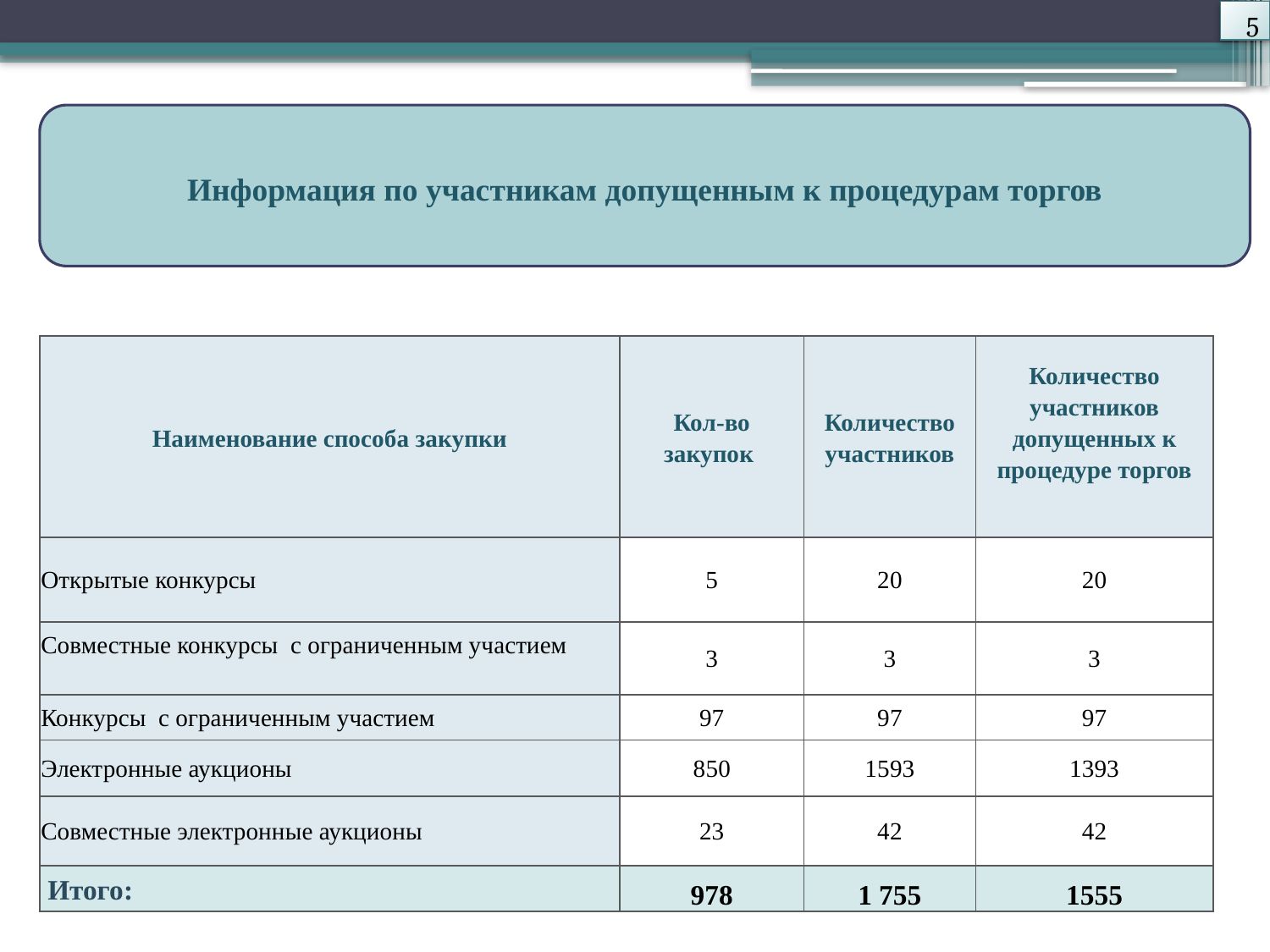

5
Информация по участникам допущенным к процедурам торгов
| Наименование способа закупки | Кол-во закупок | Количество участников | Количество участников допущенных к процедуре торгов |
| --- | --- | --- | --- |
| Открытые конкурсы | 5 | 20 | 20 |
| Совместные конкурсы с ограниченным участием | 3 | 3 | 3 |
| Конкурсы с ограниченным участием | 97 | 97 | 97 |
| Электронные аукционы | 850 | 1593 | 1393 |
| Совместные электронные аукционы | 23 | 42 | 42 |
| Итого: | 978 | 1 755 | 1555 |